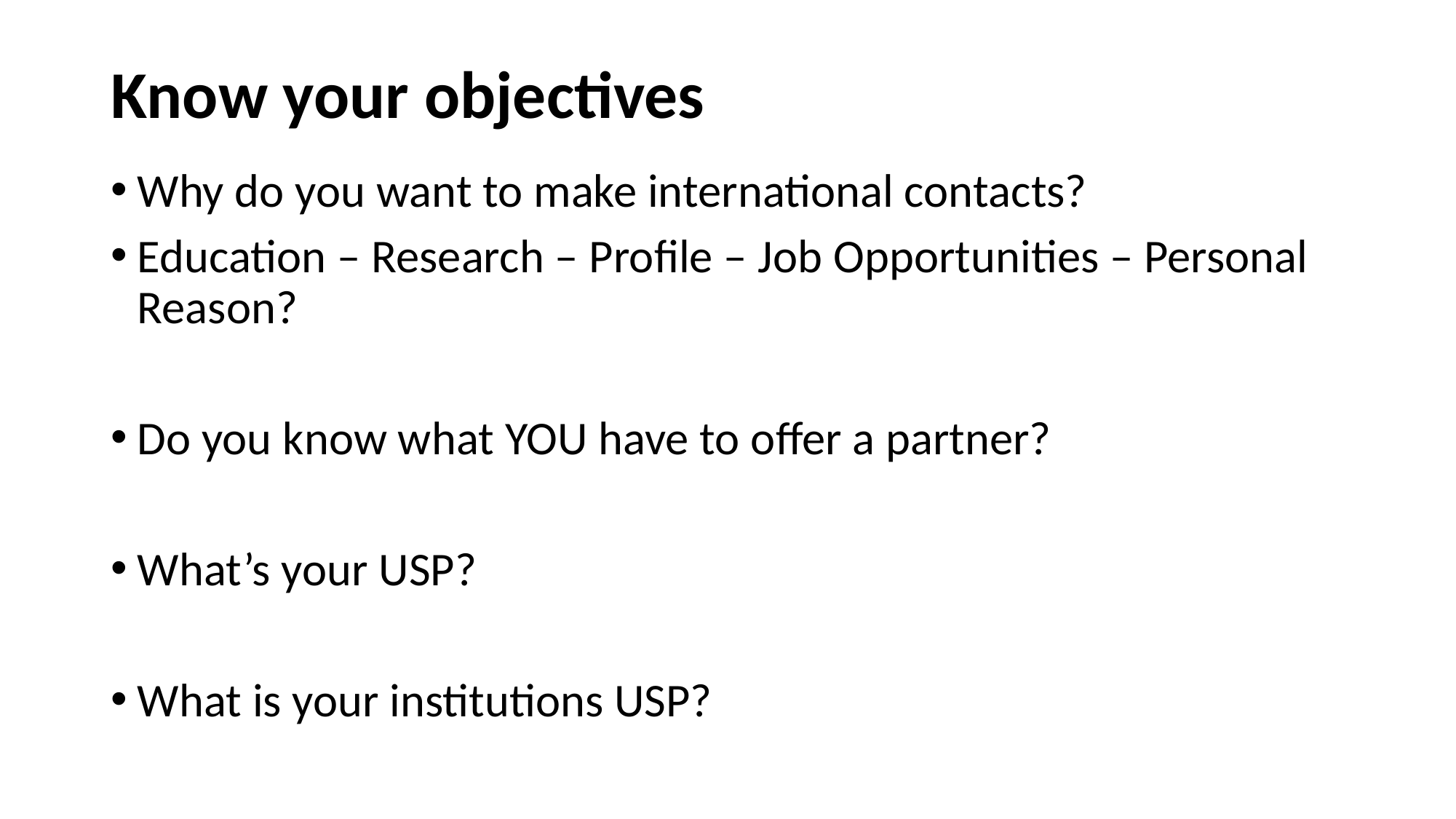

# Know your objectives
Why do you want to make international contacts?
Education – Research – Profile – Job Opportunities – Personal Reason?

Do you know what YOU have to offer a partner?

What’s your USP?

What is your institutions USP?